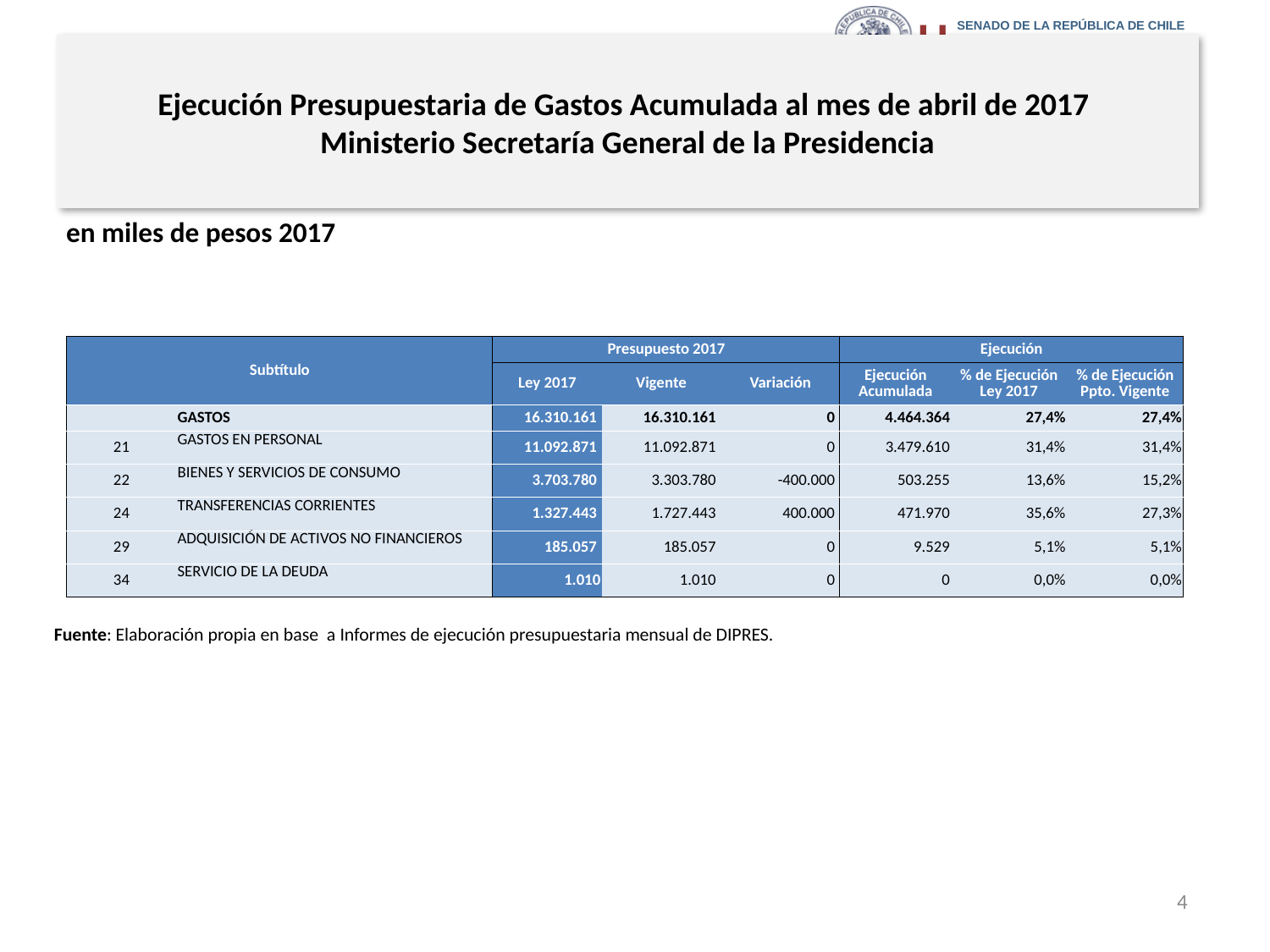

# Ejecución Presupuestaria de Gastos Acumulada al mes de abril de 2017 Ministerio Secretaría General de la Presidencia
en miles de pesos 2017
| Subtítulo |  | Presupuesto 2017 |  |  | Ejecución |  |  |
| --- | --- | --- | --- | --- | --- | --- | --- |
|  |  | Ley 2017 | Vigente | Variación | Ejecución Acumulada | % de Ejecución Ley 2017 | % de Ejecución Ppto. Vigente |
|  | GASTOS | 16.310.161 | 16.310.161 | 0 | 4.464.364 | 27,4% | 27,4% |
| 21 | GASTOS EN PERSONAL | 11.092.871 | 11.092.871 | 0 | 3.479.610 | 31,4% | 31,4% |
| 22 | BIENES Y SERVICIOS DE CONSUMO | 3.703.780 | 3.303.780 | -400.000 | 503.255 | 13,6% | 15,2% |
| 24 | TRANSFERENCIAS CORRIENTES | 1.327.443 | 1.727.443 | 400.000 | 471.970 | 35,6% | 27,3% |
| 29 | ADQUISICIÓN DE ACTIVOS NO FINANCIEROS | 185.057 | 185.057 | 0 | 9.529 | 5,1% | 5,1% |
| 34 | SERVICIO DE LA DEUDA | 1.010 | 1.010 | 0 | 0 | 0,0% | 0,0% |
Fuente: Elaboración propia en base  a Informes de ejecución presupuestaria mensual de DIPRES.
4